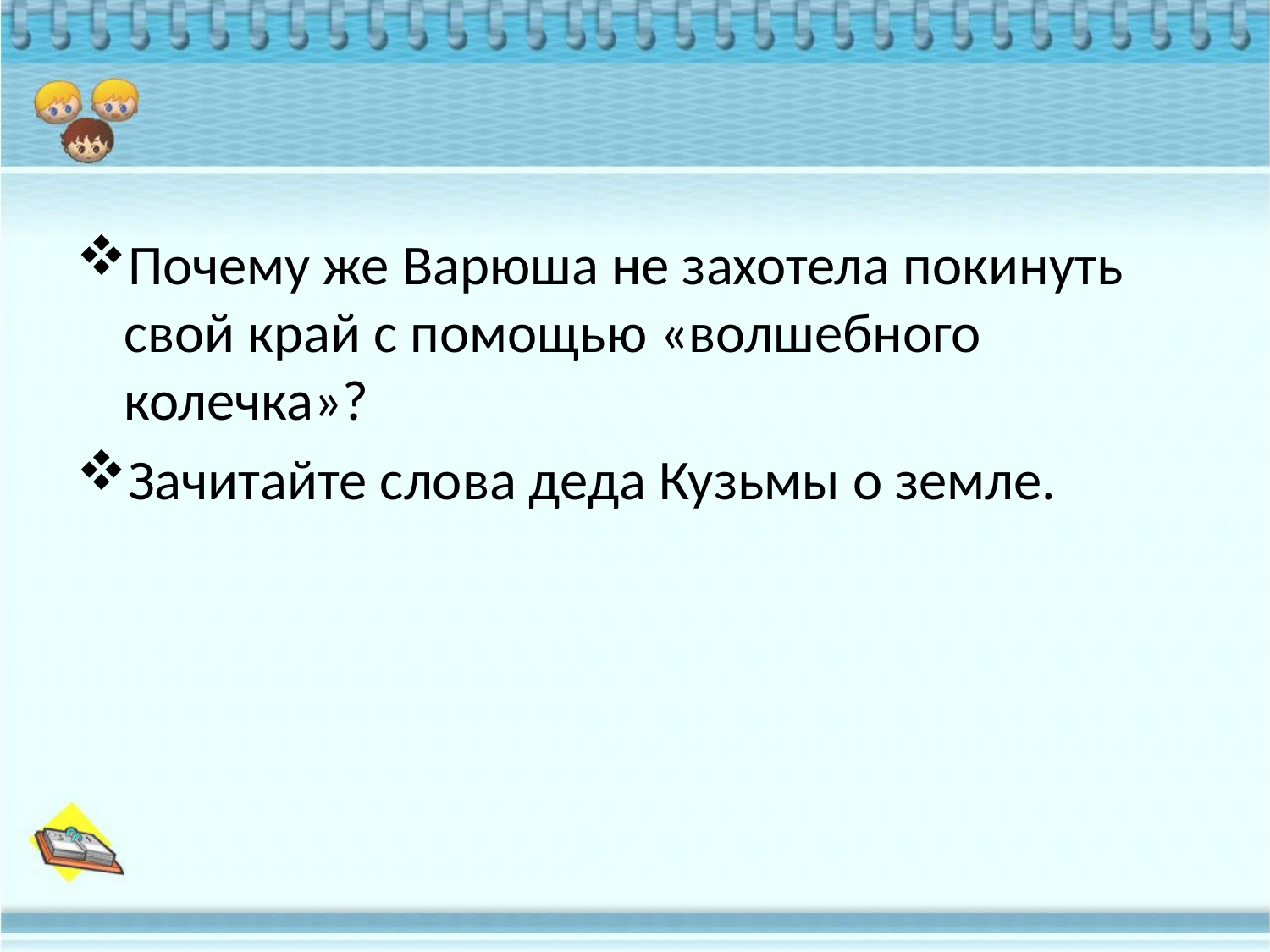

Почему же Варюша не захотела покинуть свой край с помощью «волшебного колечка»?
Зачитайте слова деда Кузьмы о земле.